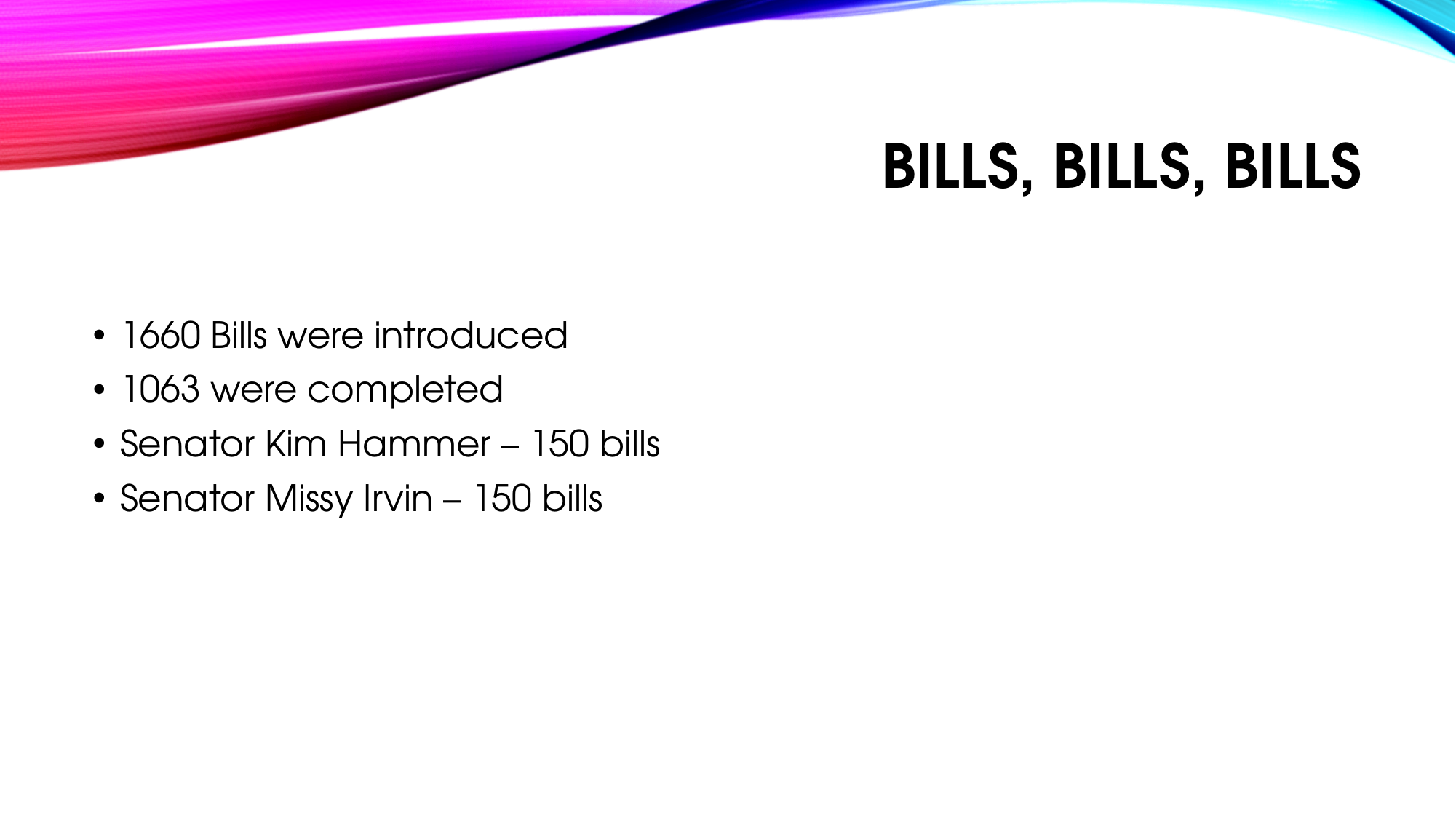

# Bills, Bills, Bills
1660 Bills were introduced
1063 were completed
Senator Kim Hammer – 150 bills
Senator Missy Irvin – 150 bills